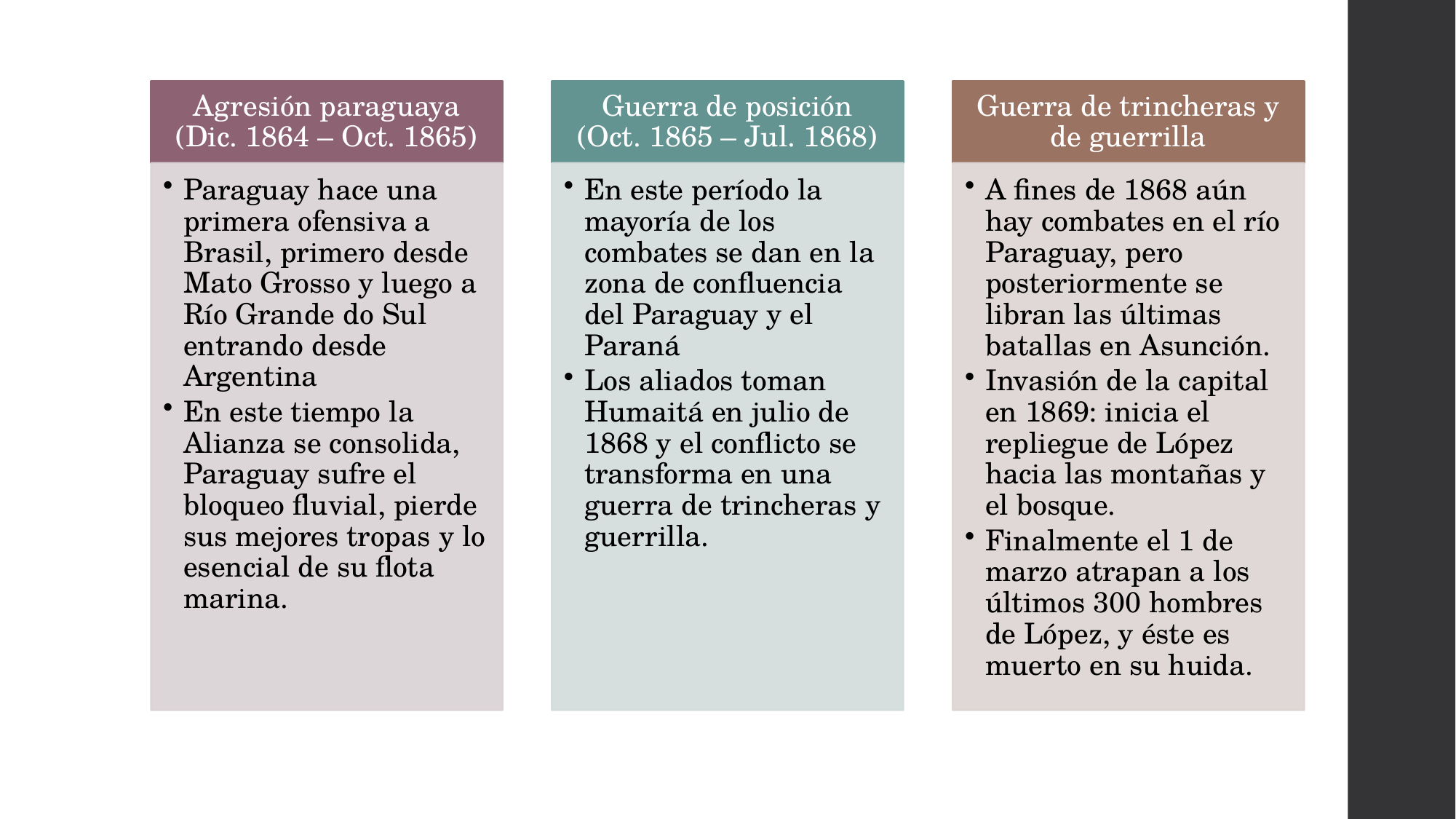

Agresión paraguaya (Dic. 1864 – Oct. 1865)
Paraguay hace una primera ofensiva a Brasil, primero desde Mato Grosso y luego a Río Grande do Sul entrando desde Argentina
En este tiempo la Alianza se consolida, Paraguay sufre el bloqueo fluvial, pierde sus mejores tropas y lo esencial de su flota marina.
Guerra de posición (Oct. 1865 – Jul. 1868)
En este período la mayoría de los combates se dan en la zona de confluencia del Paraguay y el Paraná
Los aliados toman Humaitá en julio de 1868 y el conflicto se transforma en una guerra de trincheras y guerrilla.
Guerra de trincheras y de guerrilla
A fines de 1868 aún hay combates en el río Paraguay, pero posteriormente se libran las últimas batallas en Asunción.
Invasión de la capital en 1869: inicia el repliegue de López hacia las montañas y el bosque.
Finalmente el 1 de marzo atrapan a los últimos 300 hombres de López, y éste es muerto en su huida.